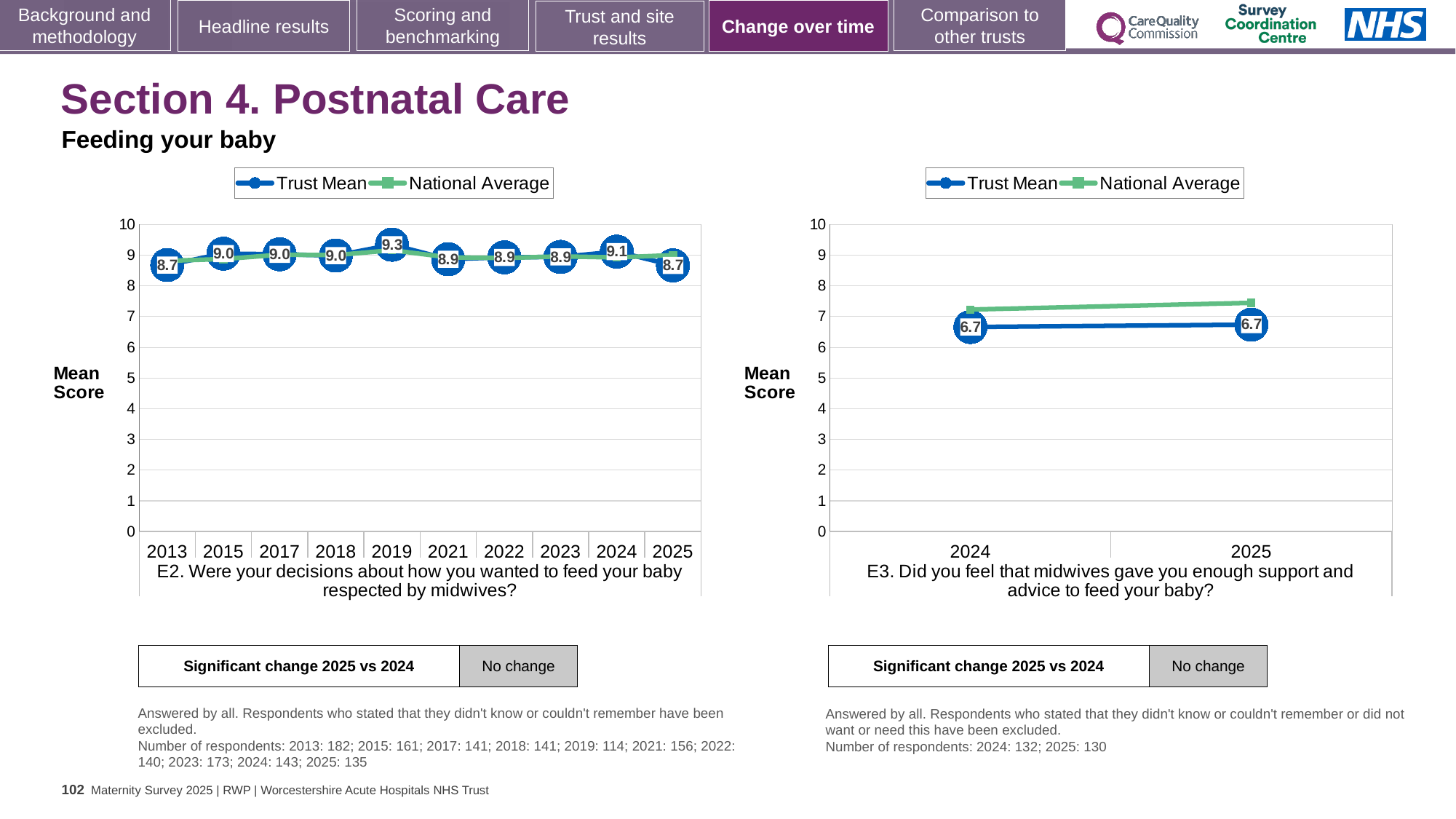

# Section 4. Postnatal Care
Feeding your baby

### Chart

| Category | Trust Mean | National Average |
|---|---|---|
| 2013 | 8.679056154642884 | 8.813485443246524 |
| 2015 | 9.048435296011139 | 8.87248173127973 |
| 2017 | 9.027783178656618 | 9.012172975871463 |
| 2018 | 8.98491373589686 | 9.000007223612545 |
| 2019 | 9.3389563540653 | 9.159956480956291 |
| 2021 | 8.868468168016996 | 8.92748869539027 |
| 2022 | 8.929075708598873 | 8.904793087431706 |
| 2023 | 8.941864380336053 | 8.960112377348098 |
| 2024 | 9.11463190269757 | 8.923555771356611 |
| 2025 | 8.666736817107617 | 9.000262440480473 |

### Chart

| Category | Trust Mean | National Average |
|---|---|---|
| 2024 | 6.66016844162383 | 7.228921953081469 |
| 2025 | 6.737377124865873 | 7.447417661936443 |
| Significant change 2025 vs 2024 | No change |
| --- | --- |
| Significant change 2025 vs 2024 | No change |
| --- | --- |
Answered by all. Respondents who stated that they didn't know or couldn't remember have been excluded.
Number of respondents: 2013: 182; 2015: 161; 2017: 141; 2018: 141; 2019: 114; 2021: 156; 2022: 140; 2023: 173; 2024: 143; 2025: 135
Answered by all. Respondents who stated that they didn't know or couldn't remember or did not want or need this have been excluded.
Number of respondents: 2024: 132; 2025: 130
102